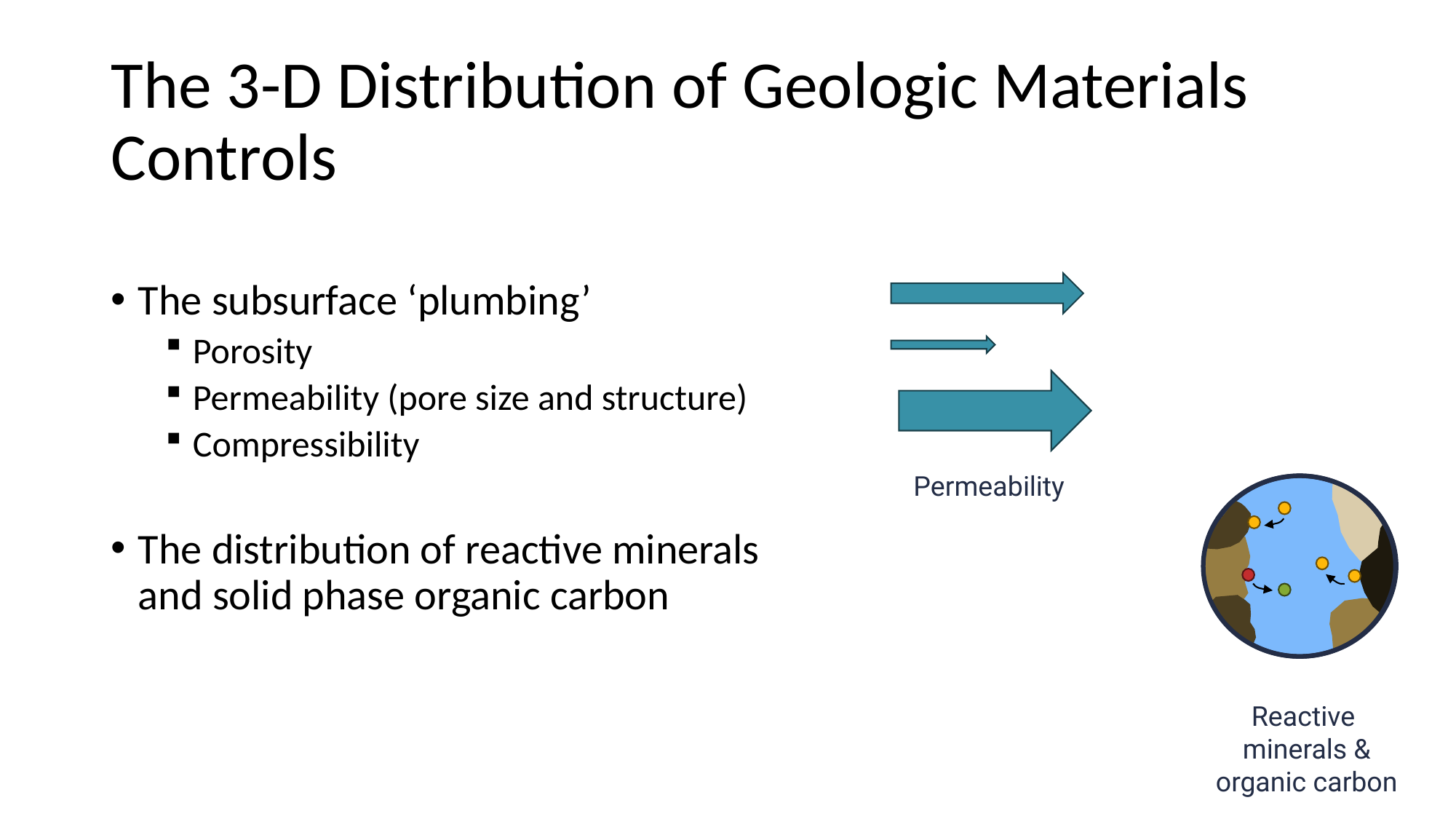

# The 3-D Distribution of Geologic Materials Controls
The subsurface ‘plumbing’
Porosity
Permeability (pore size and structure)
Compressibility

The distribution of reactive minerals and solid phase organic carbon

Permeability

Reactive
minerals &
organic carbon